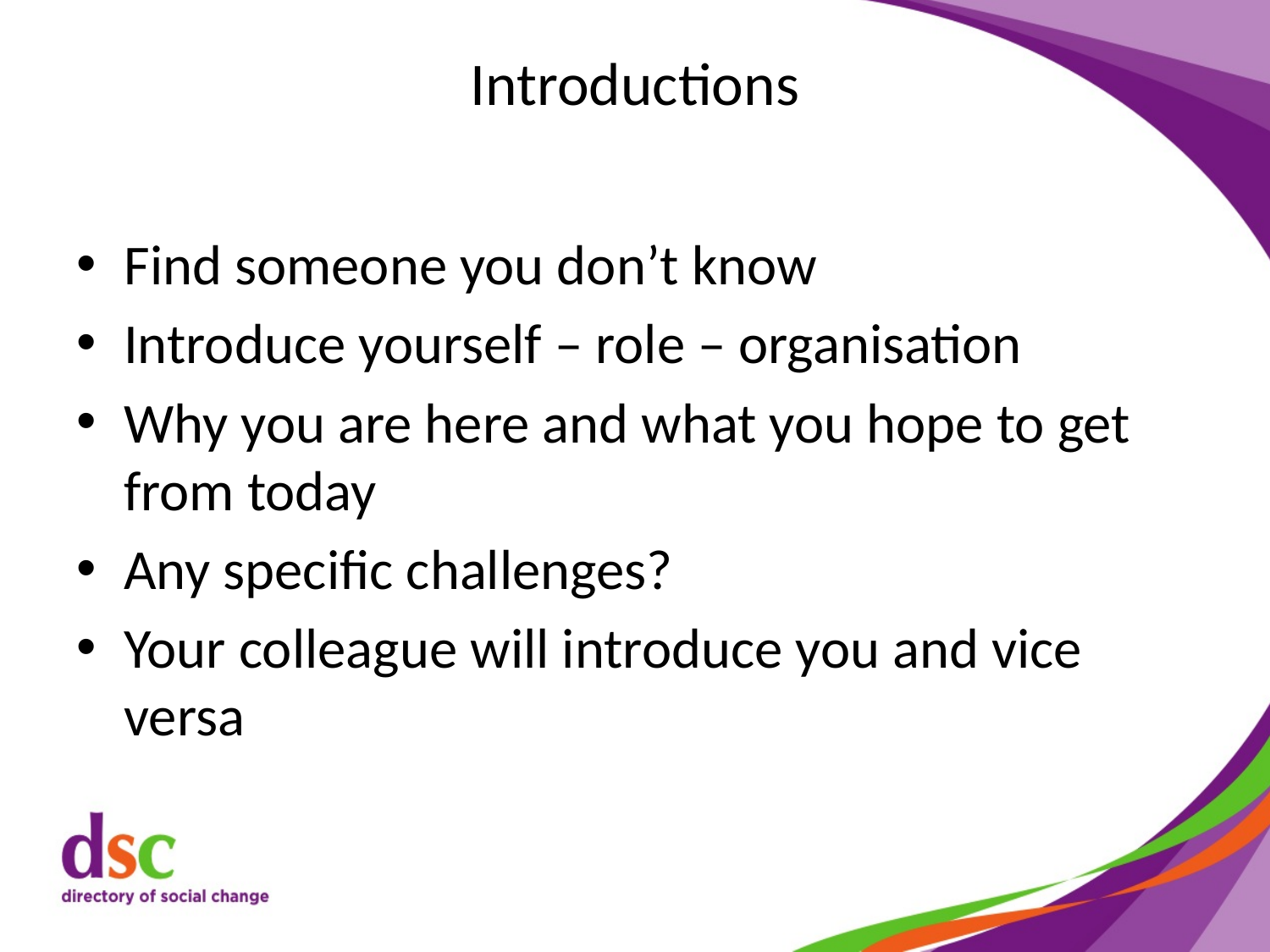

# Introductions
Find someone you don’t know
Introduce yourself – role – organisation
Why you are here and what you hope to get from today
Any specific challenges?
Your colleague will introduce you and vice versa